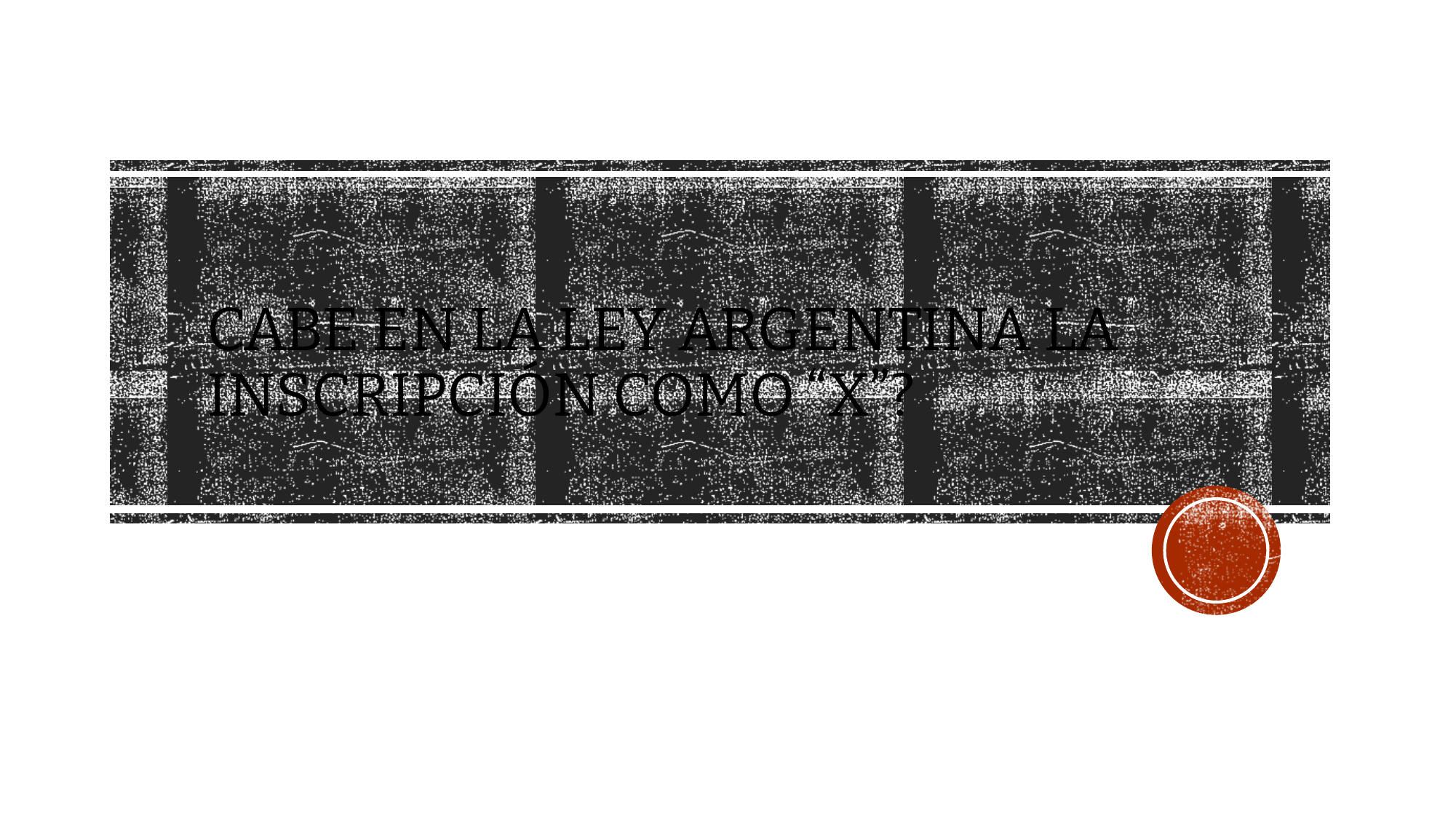

# Cabe en la ley Argentina la inscripción como “x”?